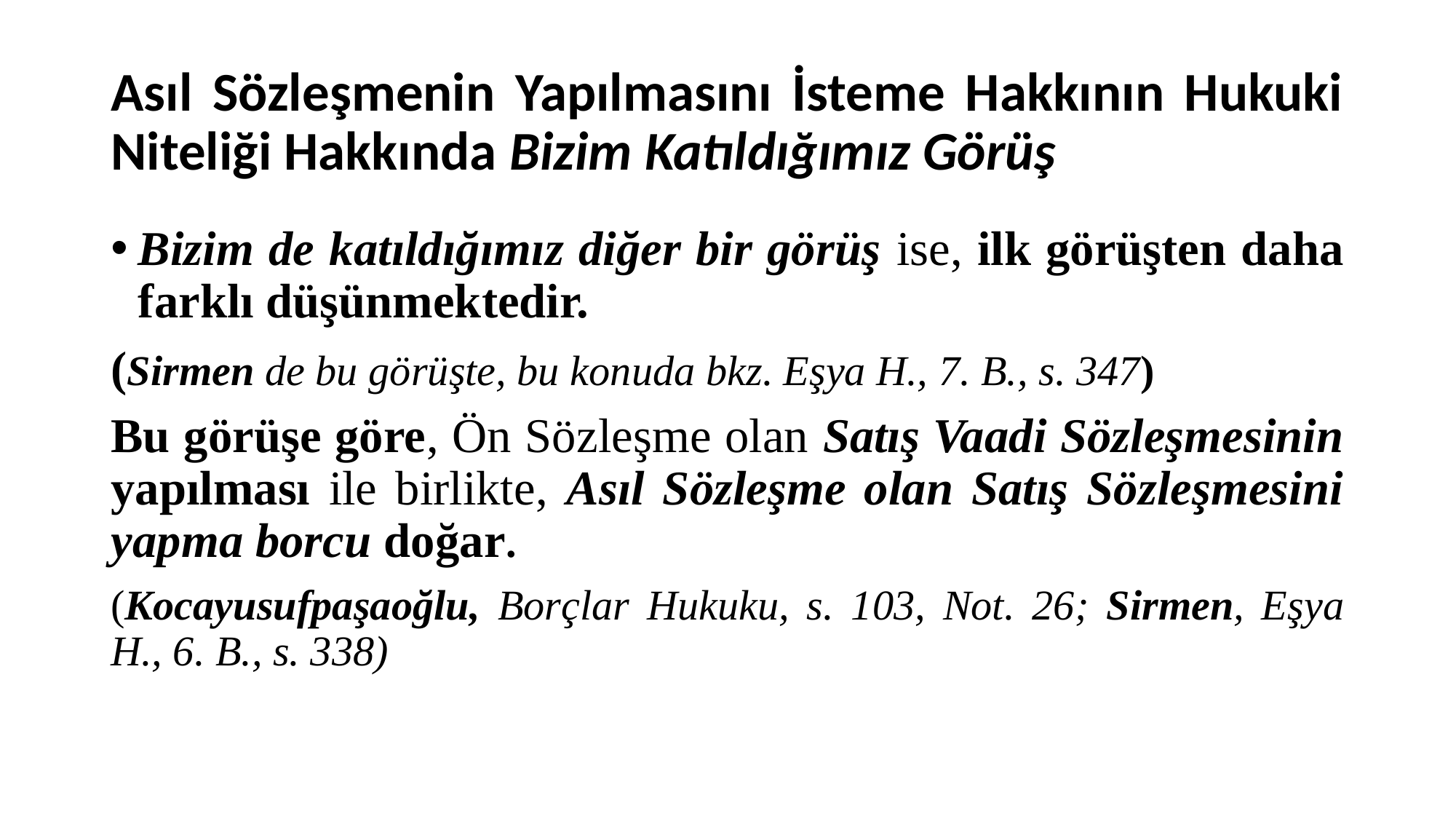

# Asıl Sözleşmenin Yapılmasını İsteme Hakkının Hukuki Niteliği Hakkında Bizim Katıldığımız Görüş
Bizim de katıldığımız diğer bir görüş ise, ilk görüşten daha farklı düşünmektedir.
(Sirmen de bu görüşte, bu konuda bkz. Eşya H., 7. B., s. 347)
Bu görüşe göre, Ön Sözleşme olan Satış Vaadi Sözleşmesinin yapılması ile birlikte, Asıl Sözleşme olan Satış Sözleşmesini yapma borcu doğar.
(Kocayusufpaşaoğlu, Borçlar Hukuku, s. 103, Not. 26; Sirmen, Eşya H., 6. B., s. 338)